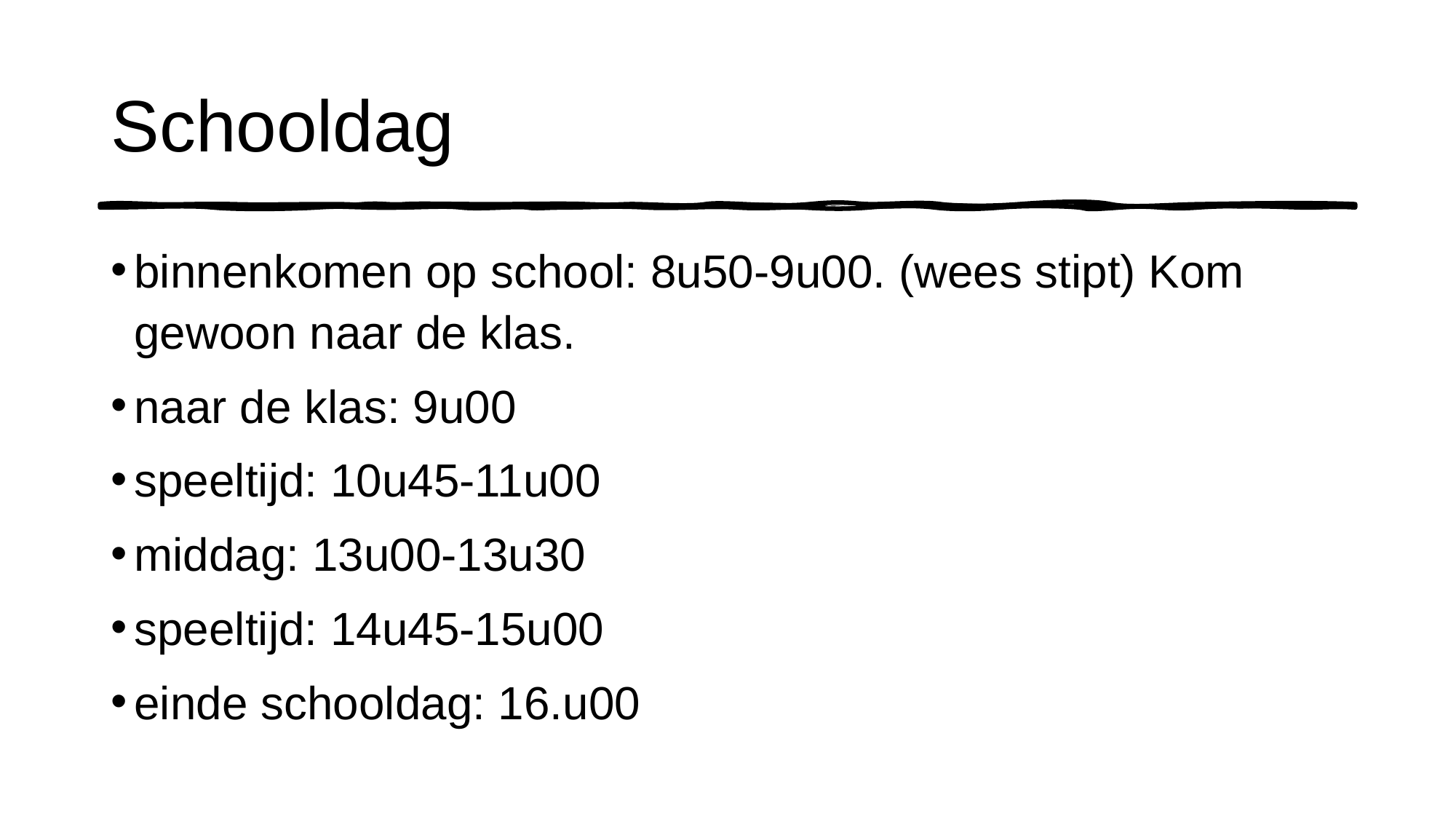

# Schooldag
binnenkomen op school: 8u50-9u00. (wees stipt) Kom gewoon naar de klas.
naar de klas: 9u00
speeltijd: 10u45-11u00
middag: 13u00-13u30
speeltijd: 14u45-15u00
einde schooldag: 16.u00